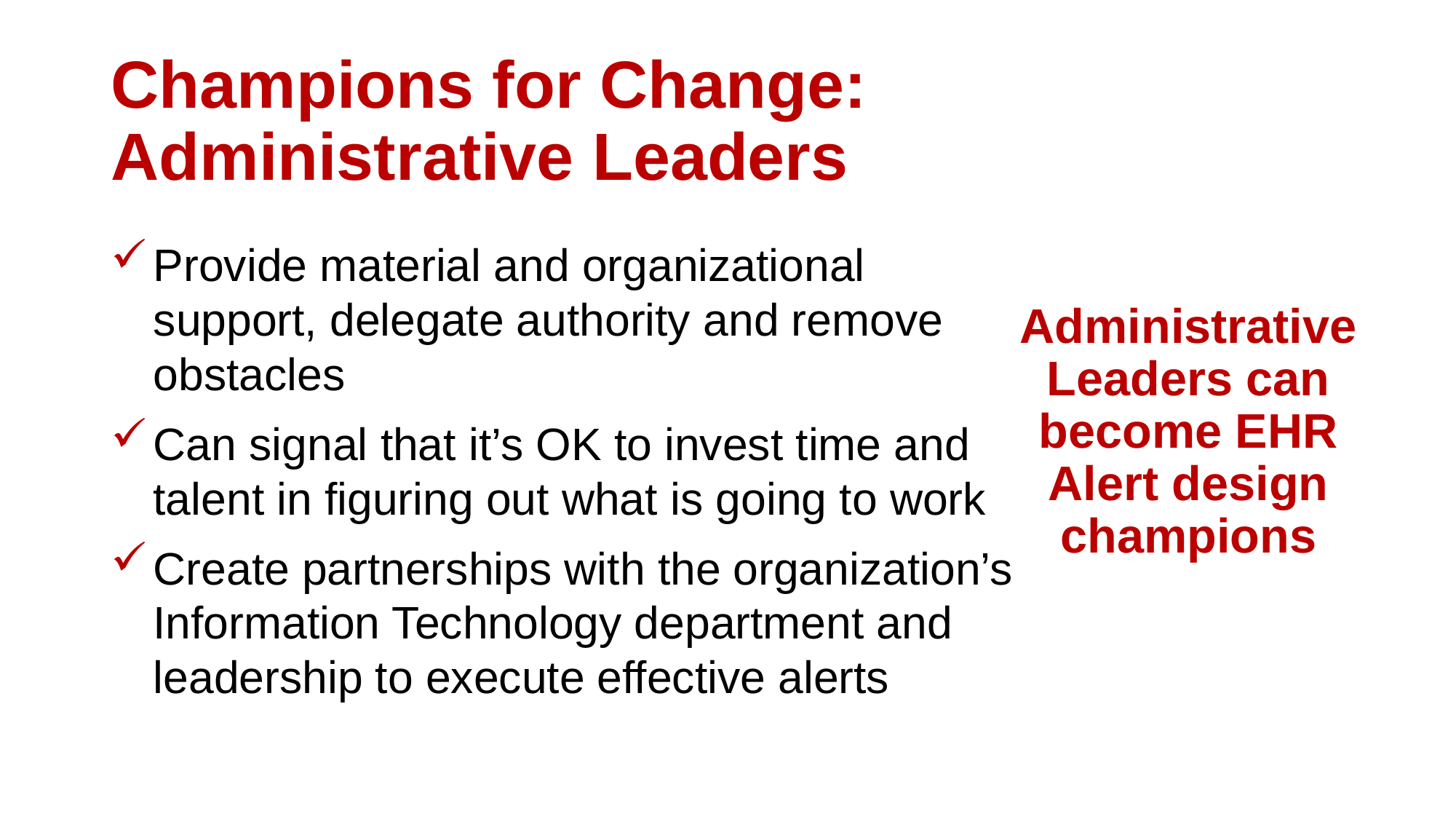

# Champions for Change: Administrative Leaders
Provide material and organizational support, delegate authority and remove obstacles
Can signal that it’s OK to invest time and talent in figuring out what is going to work
Create partnerships with the organization’s Information Technology department and leadership to execute effective alerts

Administrative Leaders can become EHR Alert design champions